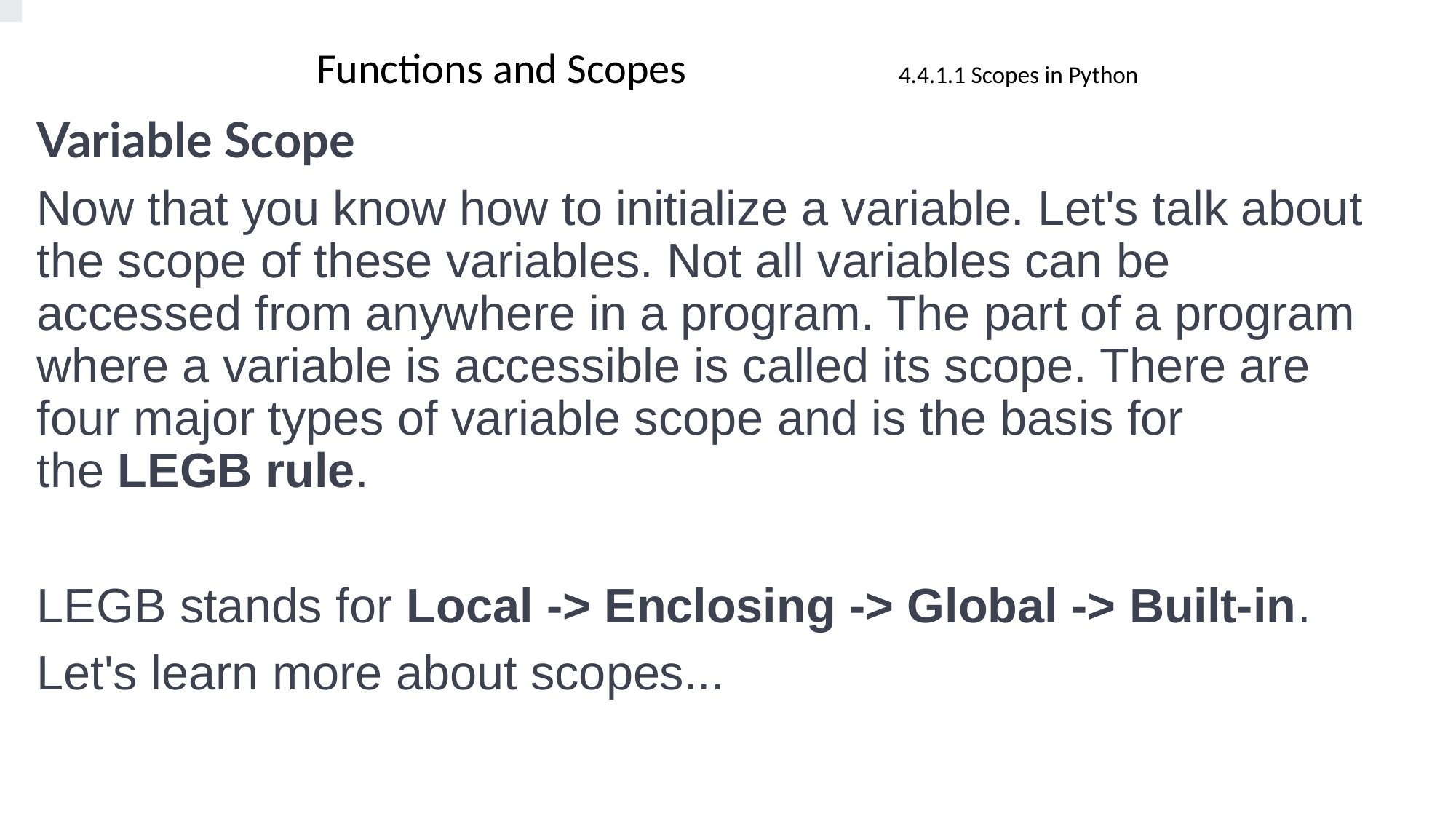

# Functions and Scopes                      4.4.1.1 Scopes in Python
Variable Scope
Now that you know how to initialize a variable. Let's talk about the scope of these variables. Not all variables can be accessed from anywhere in a program. The part of a program where a variable is accessible is called its scope. There are four major types of variable scope and is the basis for the LEGB rule.

LEGB stands for Local -> Enclosing -> Global -> Built-in.
Let's learn more about scopes...